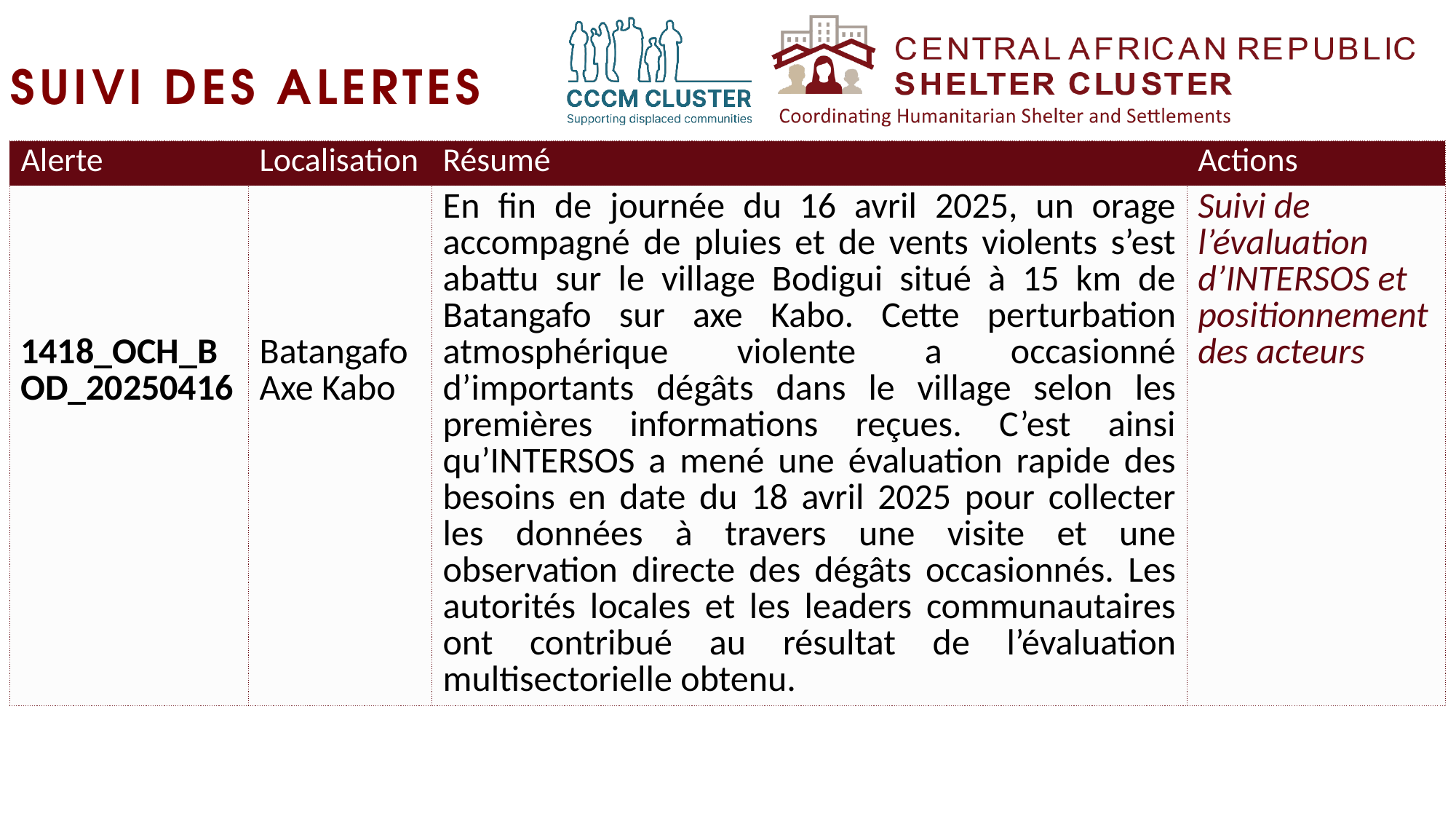

SUIVI DES ALERTES
| Alerte | Localisation | Résumé | Actions |
| --- | --- | --- | --- |
| 1418\_OCH\_BOD\_20250416 | Batangafo Axe Kabo | En fin de journée du 16 avril 2025, un orage accompagné de pluies et de vents violents s’est abattu sur le village Bodigui situé à 15 km de Batangafo sur axe Kabo. Cette perturbation atmosphérique violente a occasionné d’importants dégâts dans le village selon les premières informations reçues. C’est ainsi qu’INTERSOS a mené une évaluation rapide des besoins en date du 18 avril 2025 pour collecter les données à travers une visite et une observation directe des dégâts occasionnés. Les autorités locales et les leaders communautaires ont contribué au résultat de l’évaluation multisectorielle obtenu. | Suivi de l’évaluation d’INTERSOS et positionnement des acteurs |